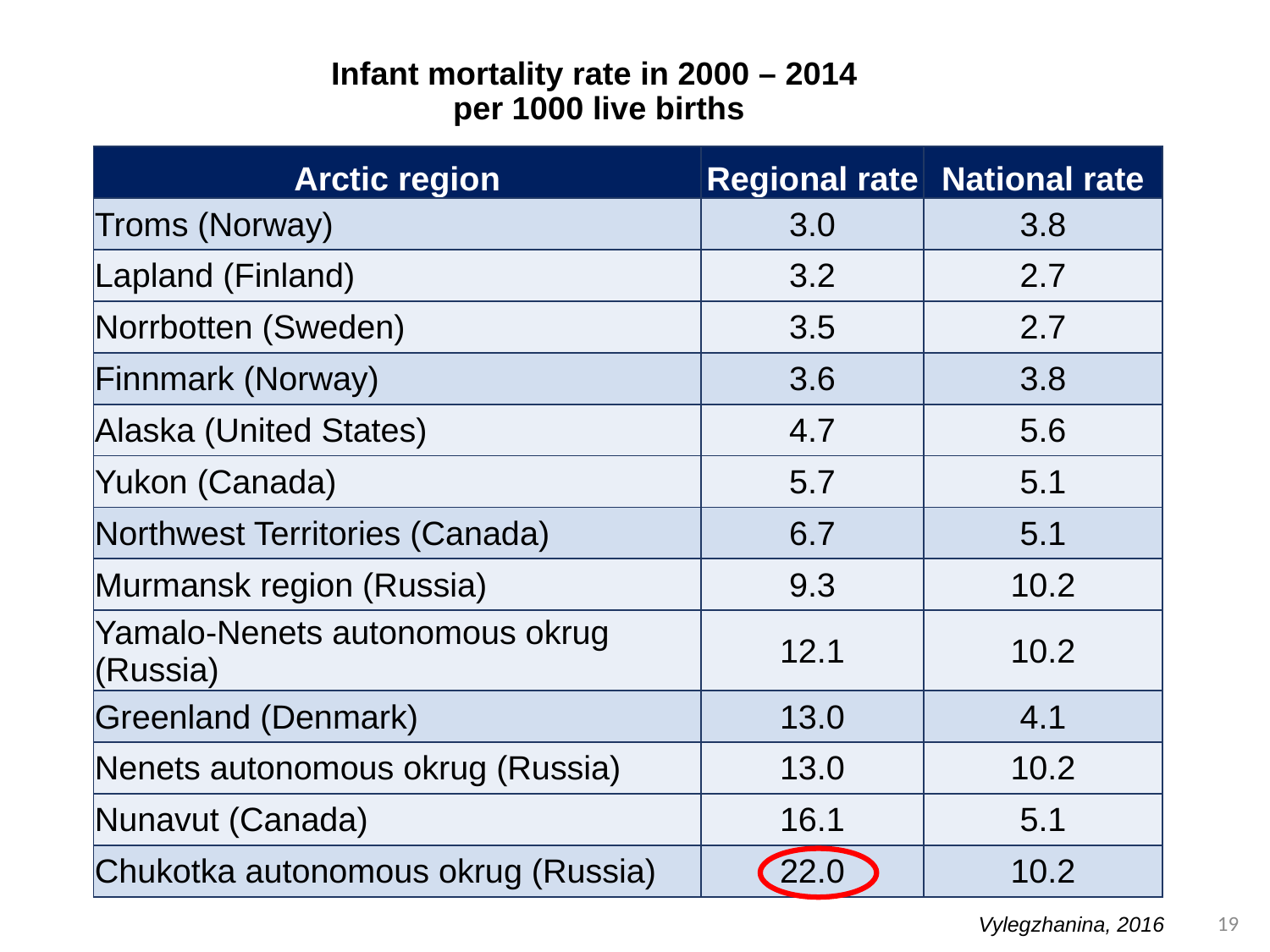

Infant mortality rate in 2000 – 2014
per 1000 live births
| Arctic region | Regional rate | National rate |
| --- | --- | --- |
| Troms (Norway) | 3.0 | 3.8 |
| Lapland (Finland) | 3.2 | 2.7 |
| Norrbotten (Sweden) | 3.5 | 2.7 |
| Finnmark (Norway) | 3.6 | 3.8 |
| Alaska (United States) | 4.7 | 5.6 |
| Yukon (Canada) | 5.7 | 5.1 |
| Northwest Territories (Canada) | 6.7 | 5.1 |
| Murmansk region (Russia) | 9.3 | 10.2 |
| Yamalo-Nenets autonomous okrug (Russia) | 12.1 | 10.2 |
| Greenland (Denmark) | 13.0 | 4.1 |
| Nenets autonomous okrug (Russia) | 13.0 | 10.2 |
| Nunavut (Canada) | 16.1 | 5.1 |
| Chukotka autonomous okrug (Russia) | 22.0 | 10.2 |

19
Vylegzhanina, 2016